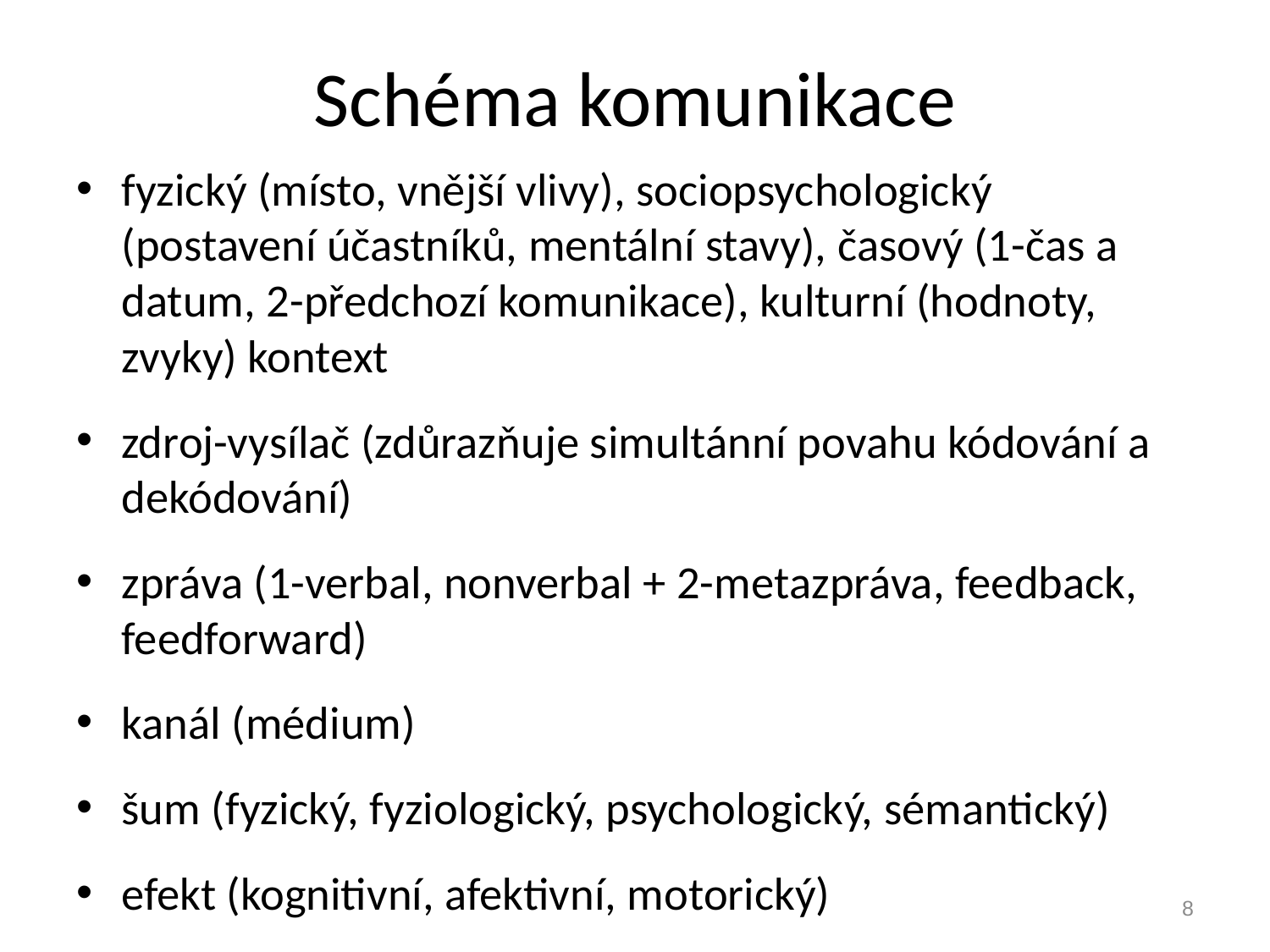

# Schéma komunikace
fyzický (místo, vnější vlivy), sociopsychologický (postavení účastníků, mentální stavy), časový (1-čas a datum, 2-předchozí komunikace), kulturní (hodnoty, zvyky) kontext
zdroj-vysílač (zdůrazňuje simultánní povahu kódování a dekódování)
zpráva (1-verbal, nonverbal + 2-metazpráva, feedback, feedforward)
kanál (médium)
šum (fyzický, fyziologický, psychologický, sémantický)
efekt (kognitivní, afektivní, motorický)
8